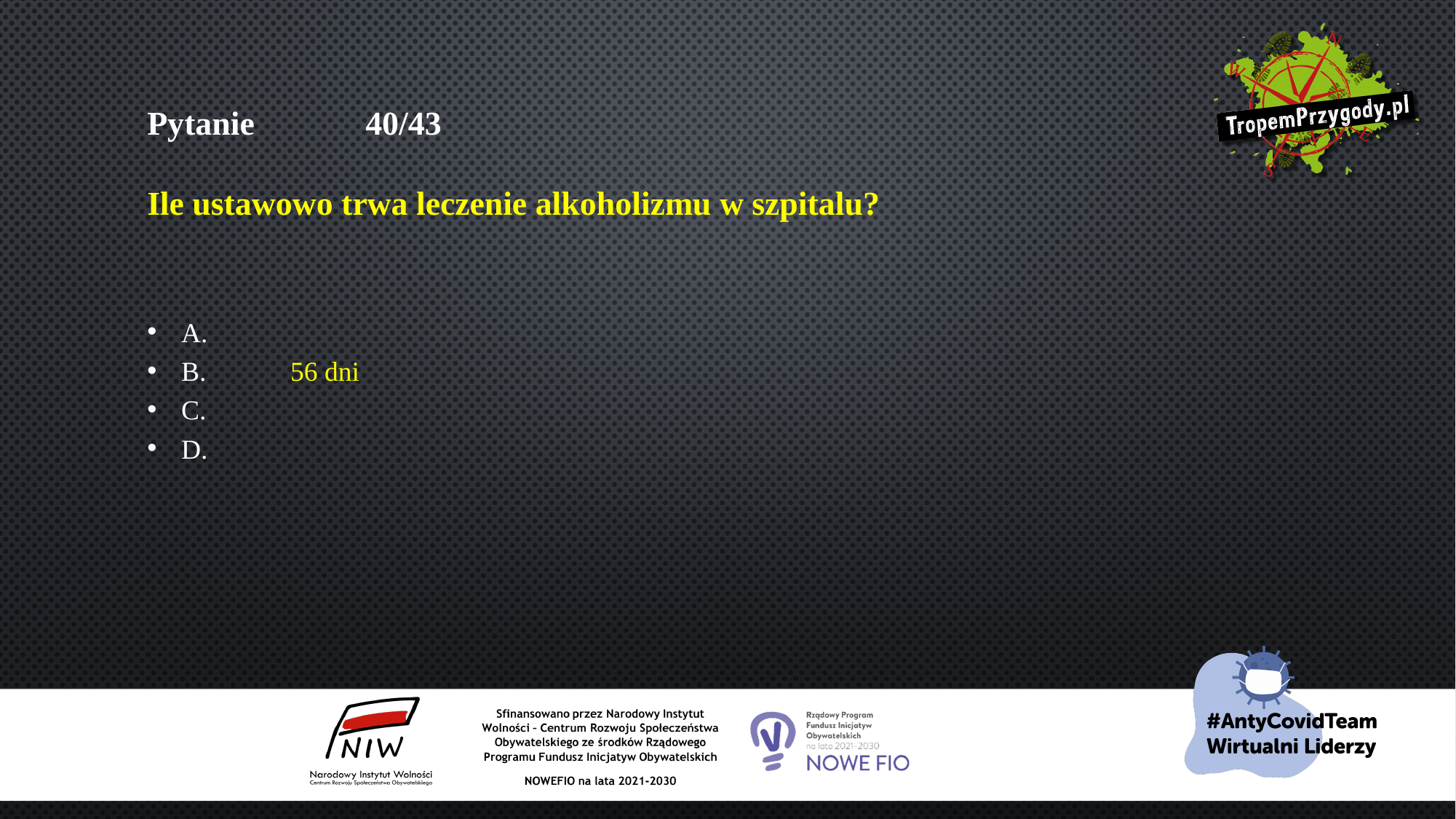

# Pytanie 	40/43 Ile ustawowo trwa leczenie alkoholizmu w szpitalu?
A.
B.	56 dni
C.
D.